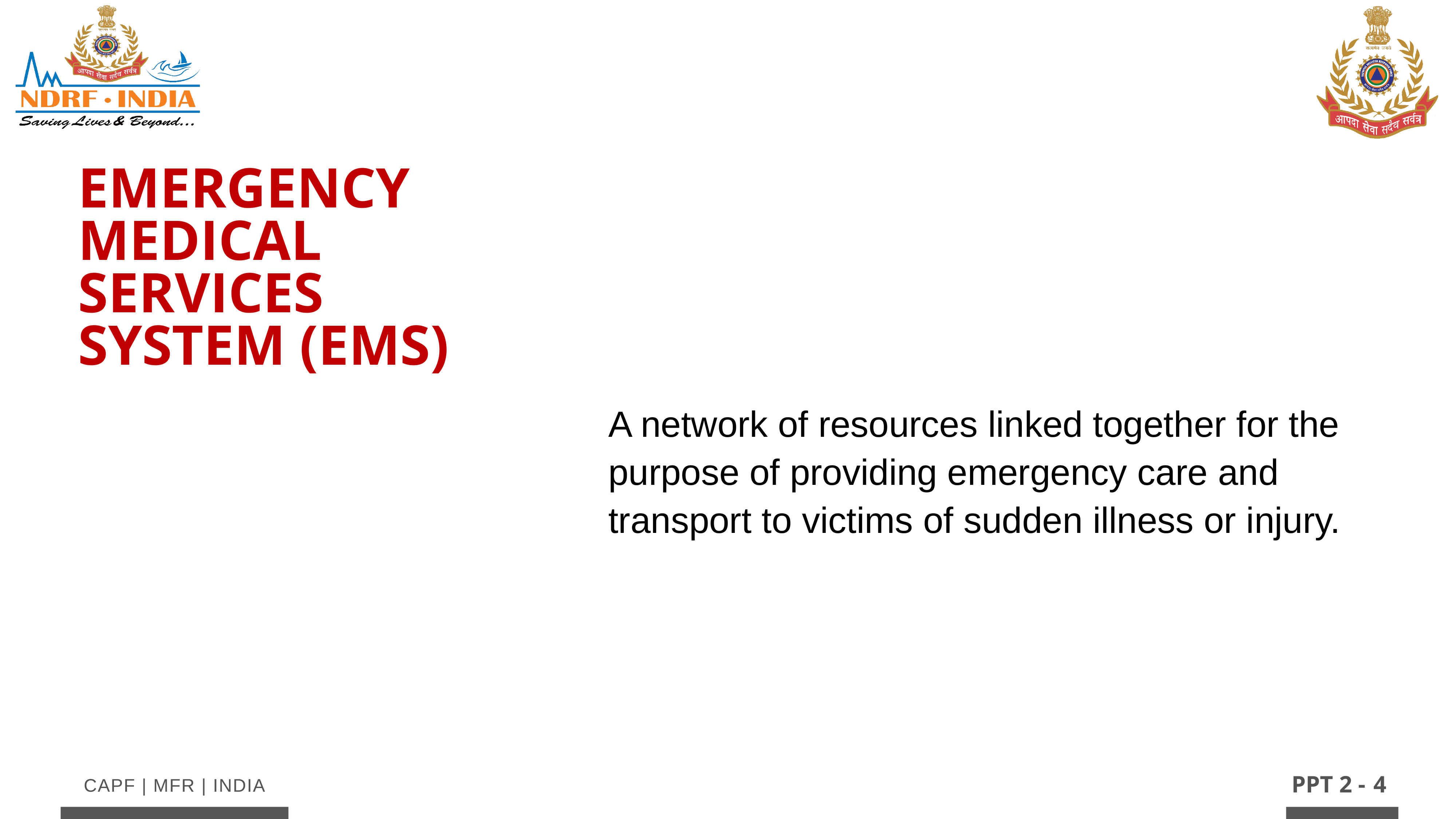

Emergency Medical Services System (EMS)
A network of resources linked together for the purpose of providing emergency care and transport to victims of sudden illness or injury.